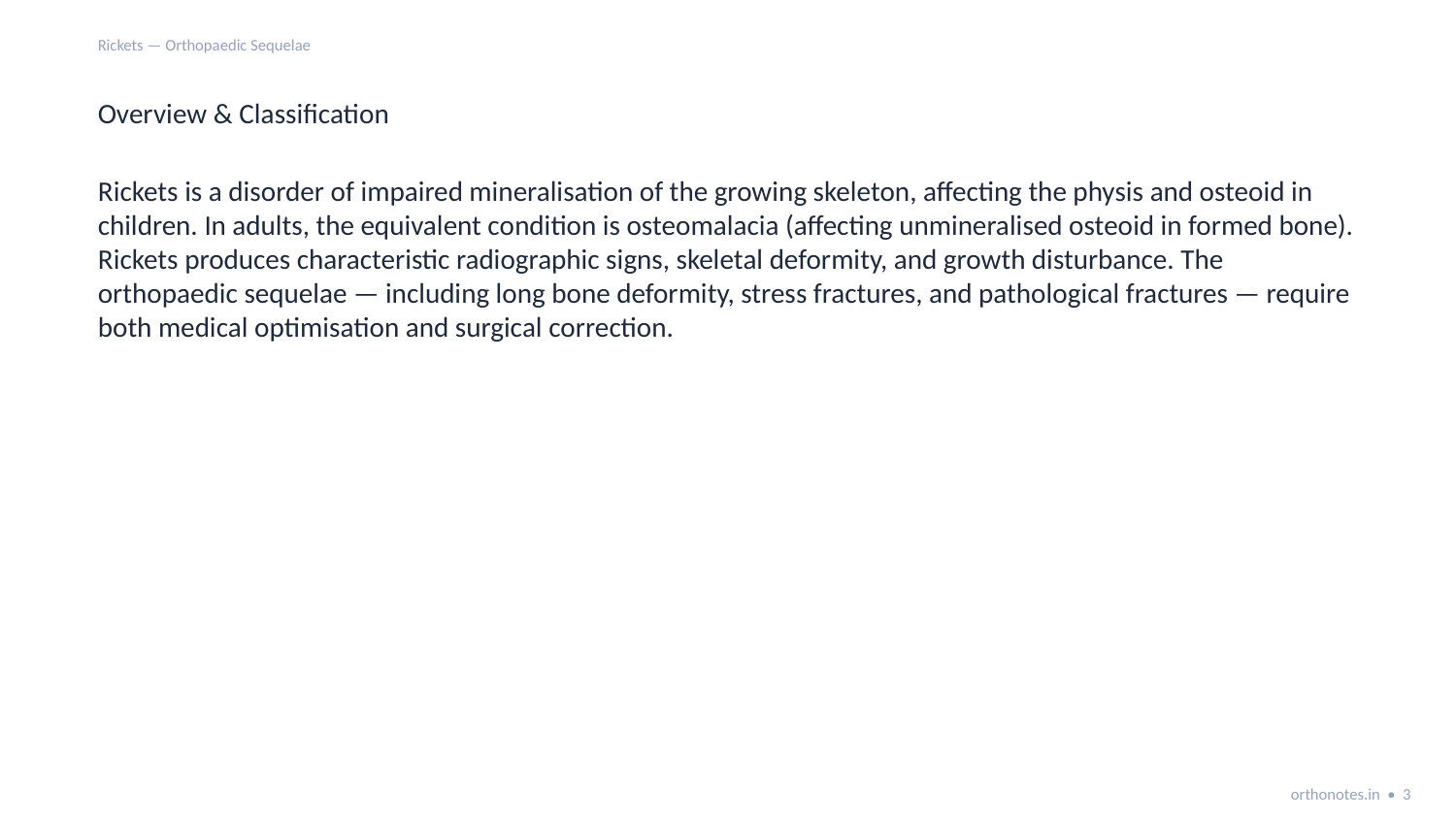

Rickets — Orthopaedic Sequelae
Overview & Classification
Rickets is a disorder of impaired mineralisation of the growing skeleton, affecting the physis and osteoid in children. In adults, the equivalent condition is osteomalacia (affecting unmineralised osteoid in formed bone). Rickets produces characteristic radiographic signs, skeletal deformity, and growth disturbance. The orthopaedic sequelae — including long bone deformity, stress fractures, and pathological fractures — require both medical optimisation and surgical correction.
orthonotes.in  •  3